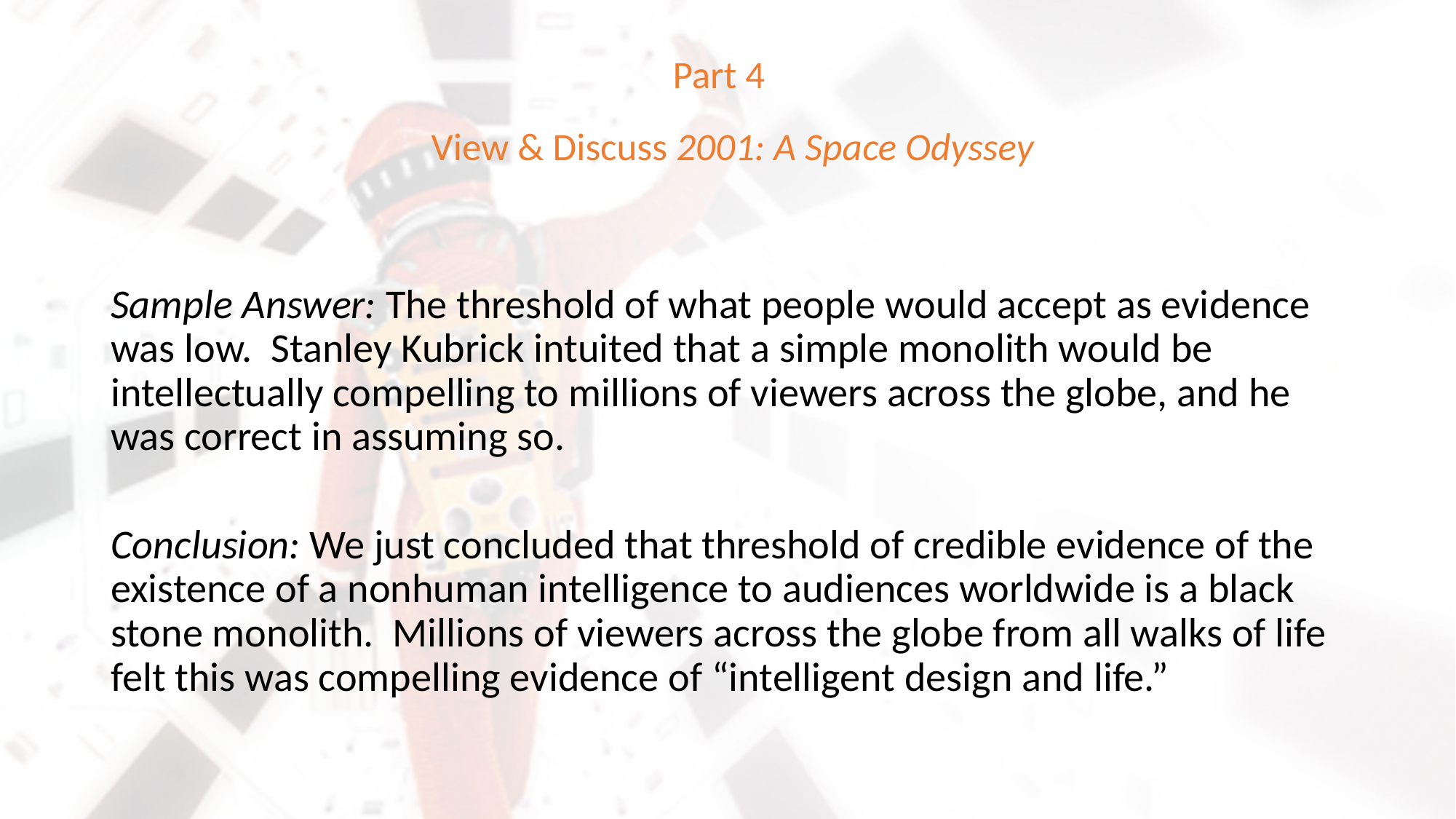

# Part 4 View & Discuss 2001: A Space Odyssey

Sample Answer: The threshold of what people would accept as evidence was low.  Stanley Kubrick intuited that a simple monolith would be intellectually compelling to millions of viewers across the globe, and he was correct in assuming so.

Conclusion: We just concluded that threshold of credible evidence of the existence of a nonhuman intelligence to audiences worldwide is a black stone monolith.  Millions of viewers across the globe from all walks of life felt this was compelling evidence of “intelligent design and life.”